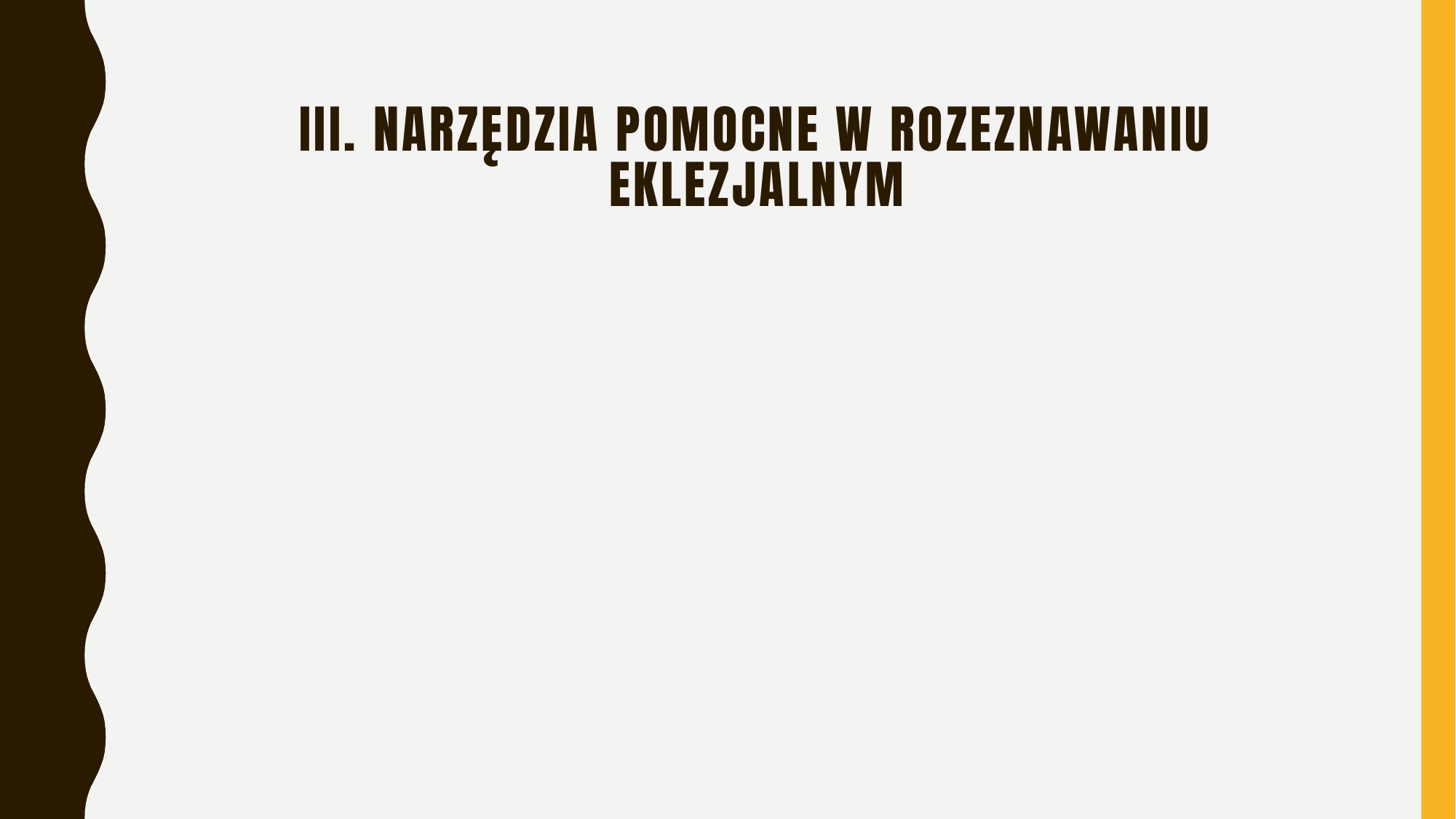

# III. NARZĘDZIA POMOCNE W ROZEZNAWANIU EKLEZJALNYM